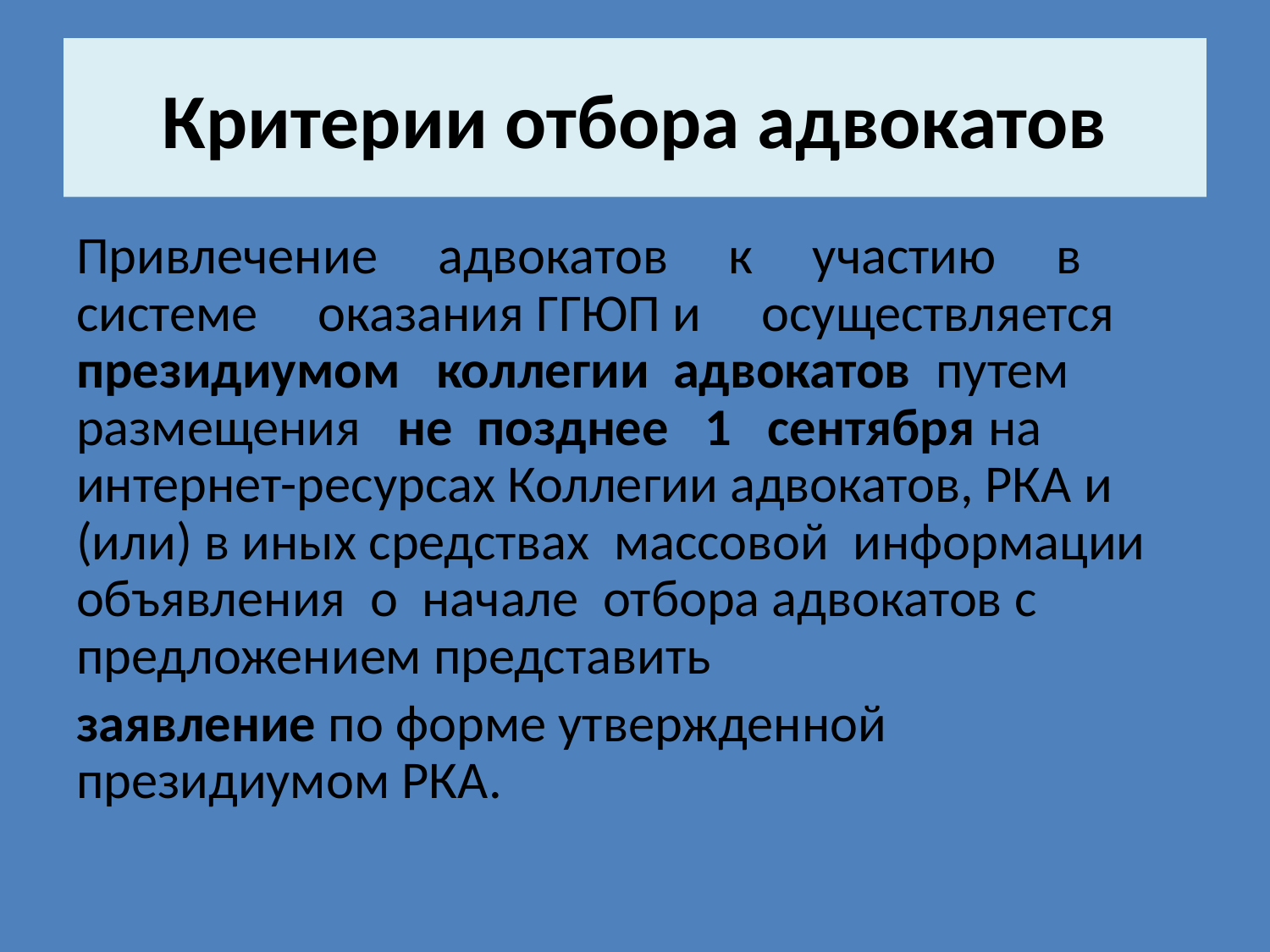

Критерии отбора адвокатов
Привлечение     адвокатов     к     участию     в     системе     оказания ГГЮП и     осуществляется президиумом   коллегии  адвокатов  путем  размещения   не  позднее   1   сентября на  интернет-ресурсах Коллегии адвокатов, РКА и (или) в иных средствах  массовой  информации  объявления  о  начале  отбора адвокатов с предложением представить
заявление по форме утвержденной  президиумом РКА.